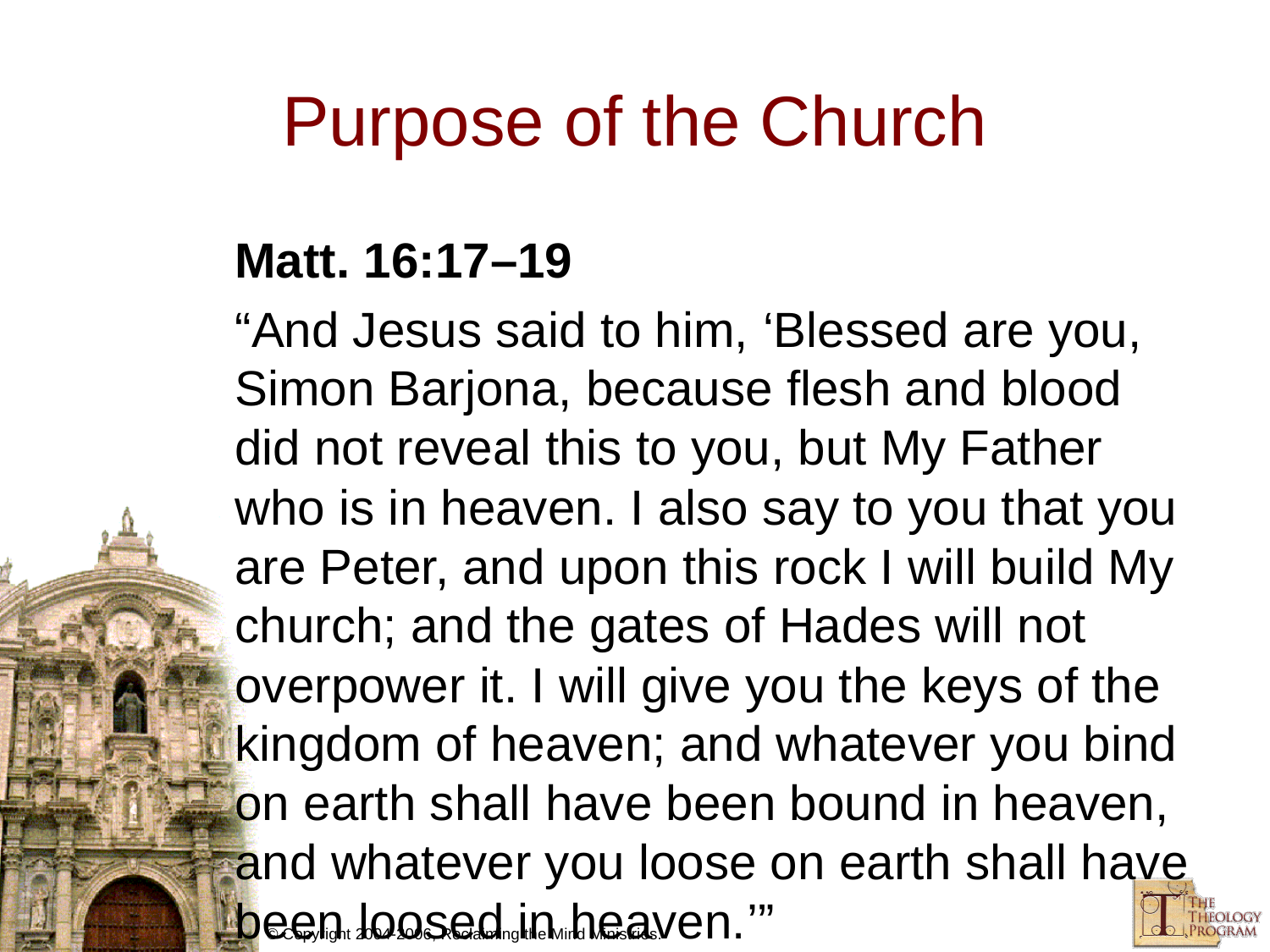

# Purpose of the Church
Matt. 16:17–19
“And Jesus said to him, ‘Blessed are you, Simon Barjona, because flesh and blood did not reveal this to you, but My Father who is in heaven. I also say to you that you are Peter, and upon this rock I will build My church; and the gates of Hades will not overpower it. I will give you the keys of the kingdom of heaven; and whatever you bind on earth shall have been bound in heaven, and whatever you loose on earth shall have been loosed in heaven.’”